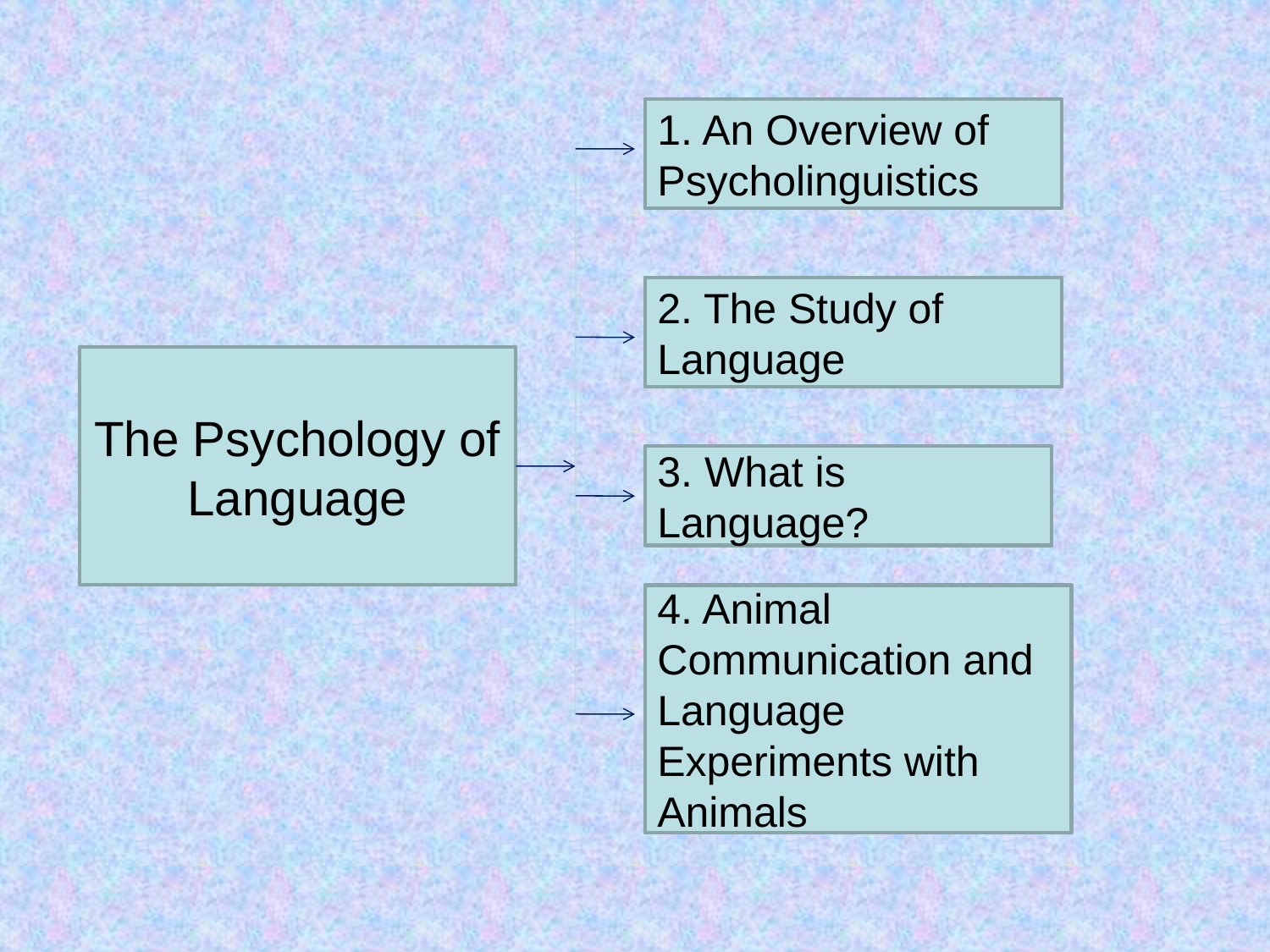

1. An Overview of Psycholinguistics
2. The Study of Language
The Psychology of Language
3. What is Language?
4. Animal Communication and Language Experiments with Animals